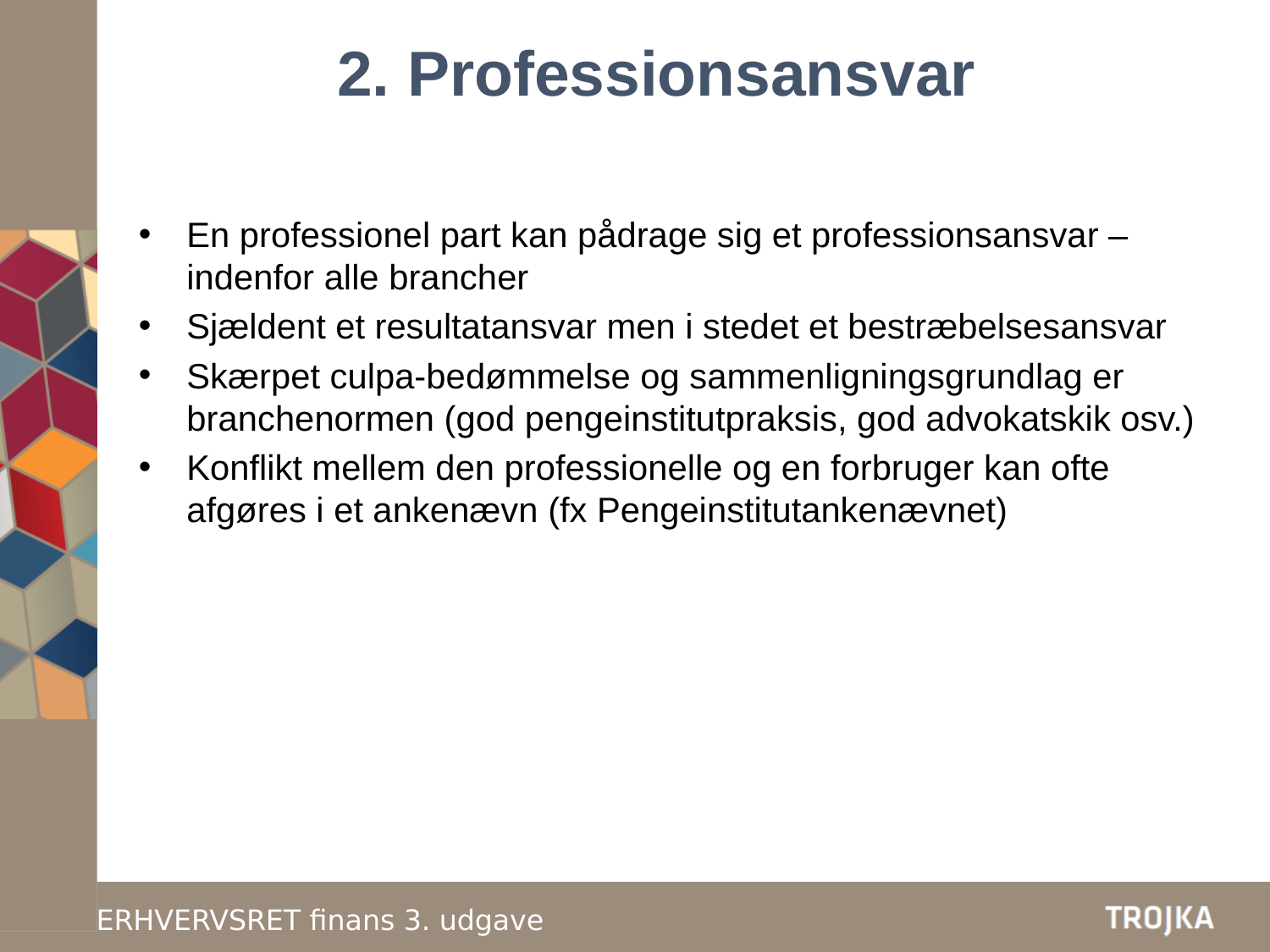

2. Professionsansvar
En professionel part kan pådrage sig et professionsansvar – indenfor alle brancher
Sjældent et resultatansvar men i stedet et bestræbelsesansvar
Skærpet culpa-bedømmelse og sammenligningsgrundlag er branchenormen (god pengeinstitutpraksis, god advokatskik osv.)
Konflikt mellem den professionelle og en forbruger kan ofte afgøres i et ankenævn (fx Pengeinstitutankenævnet)